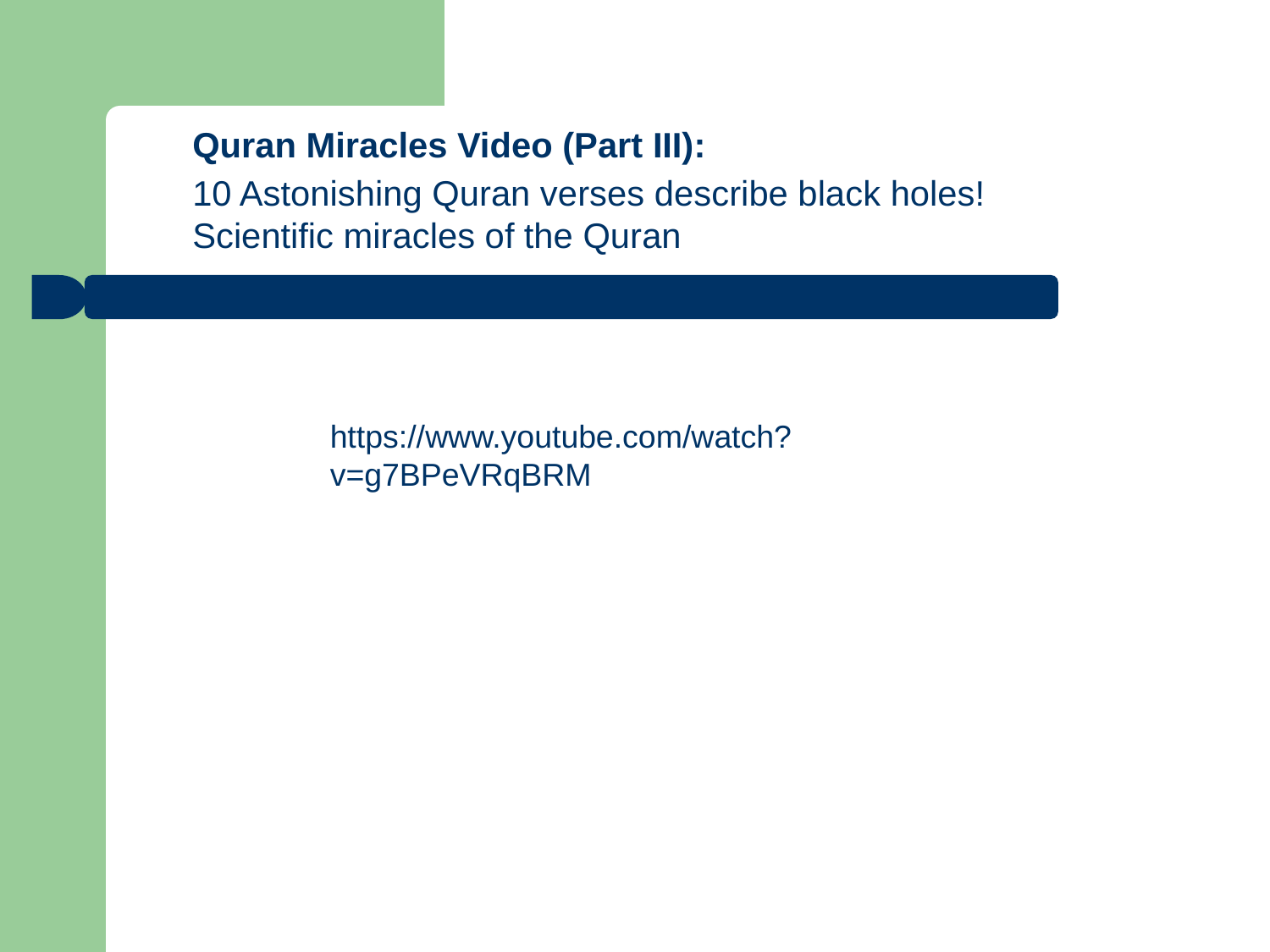

Quran Miracles Video (Part III):
10 Astonishing Quran verses describe black holes! Scientific miracles of the Quran

https://www.youtube.com/watch?v=g7BPeVRqBRM